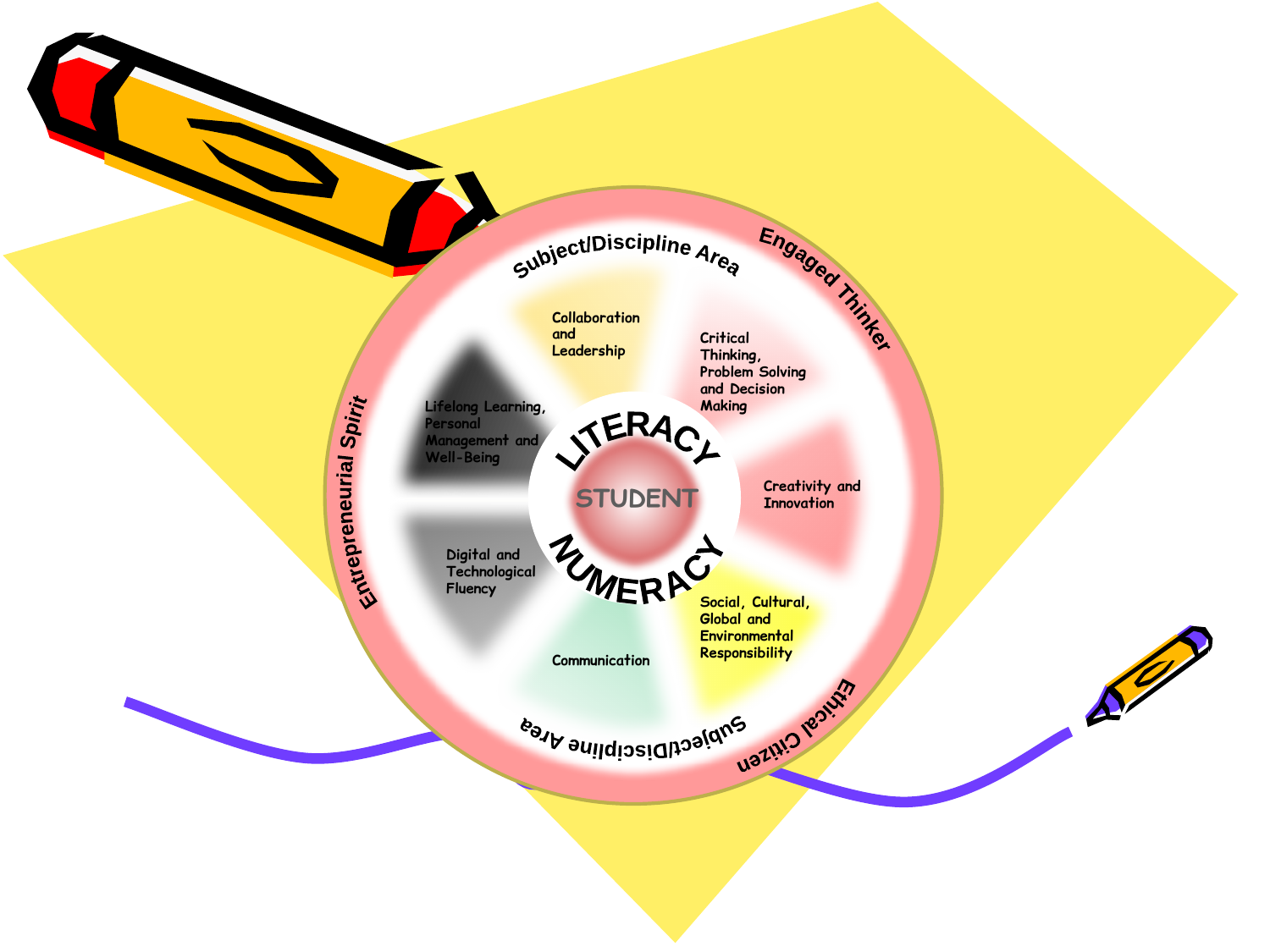

Subject/Discipline Area

Creativity and Innovation
1
Critical Thinking, Problem Solving and Decision Making

Social, Cultural, Global and Environmental Responsibility

Lifelong Learning, Personal Management and Well-Being

Collaboration and Leadership

Communication

Digital and Technological Fluency
Engaged Thinker

LITERACY

NUMERACY
Entrepreneurial Spirit
STUDENT
Subject/Discipline Area
Ethical Citizen